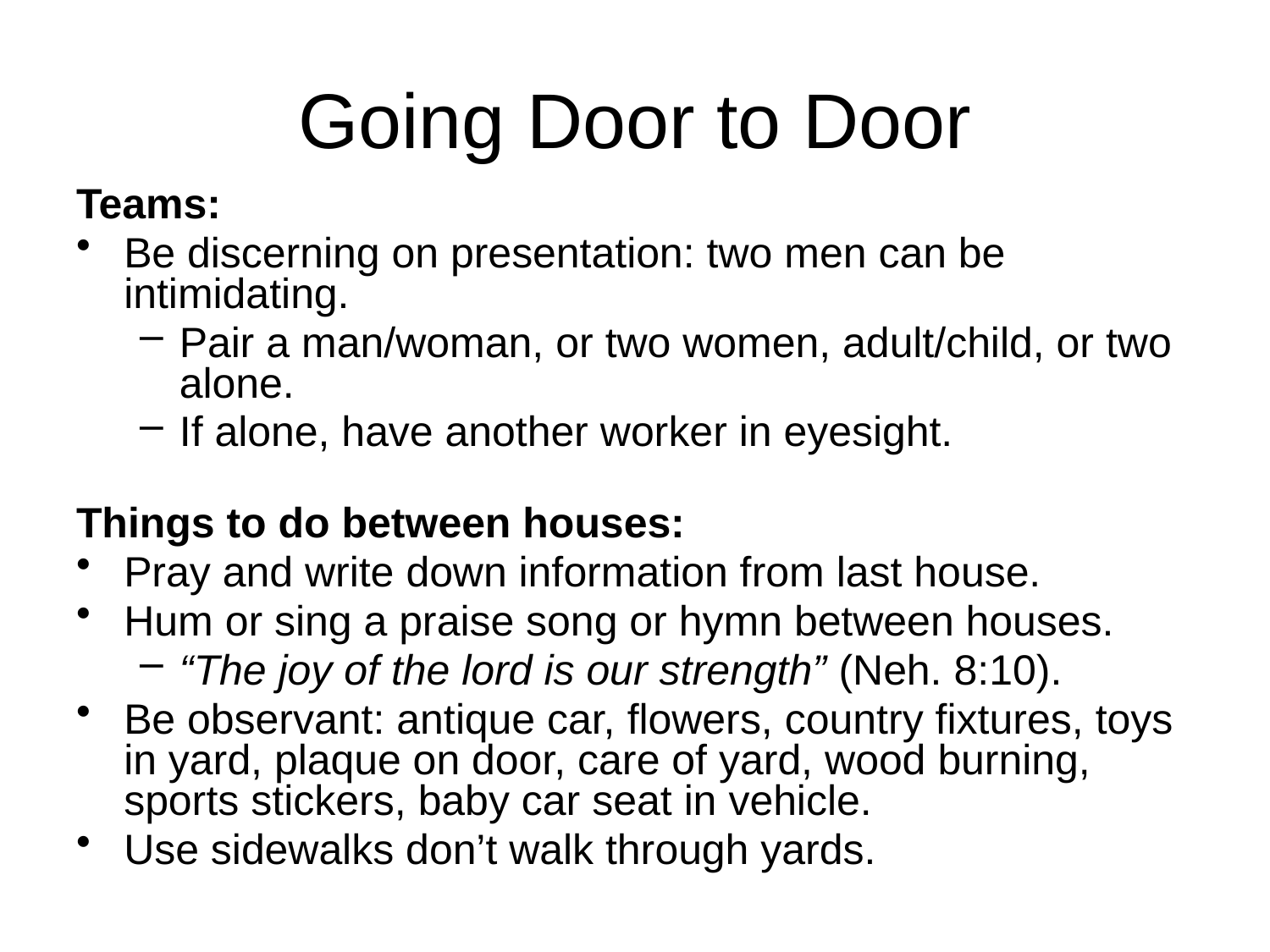

# Going Door to Door
Teams:
Be discerning on presentation: two men can be intimidating.
Pair a man/woman, or two women, adult/child, or two alone.
If alone, have another worker in eyesight.

Things to do between houses:
Pray and write down information from last house.
Hum or sing a praise song or hymn between houses.
“The joy of the lord is our strength” (Neh. 8:10).
Be observant: antique car, flowers, country fixtures, toys in yard, plaque on door, care of yard, wood burning, sports stickers, baby car seat in vehicle.
Use sidewalks don’t walk through yards.